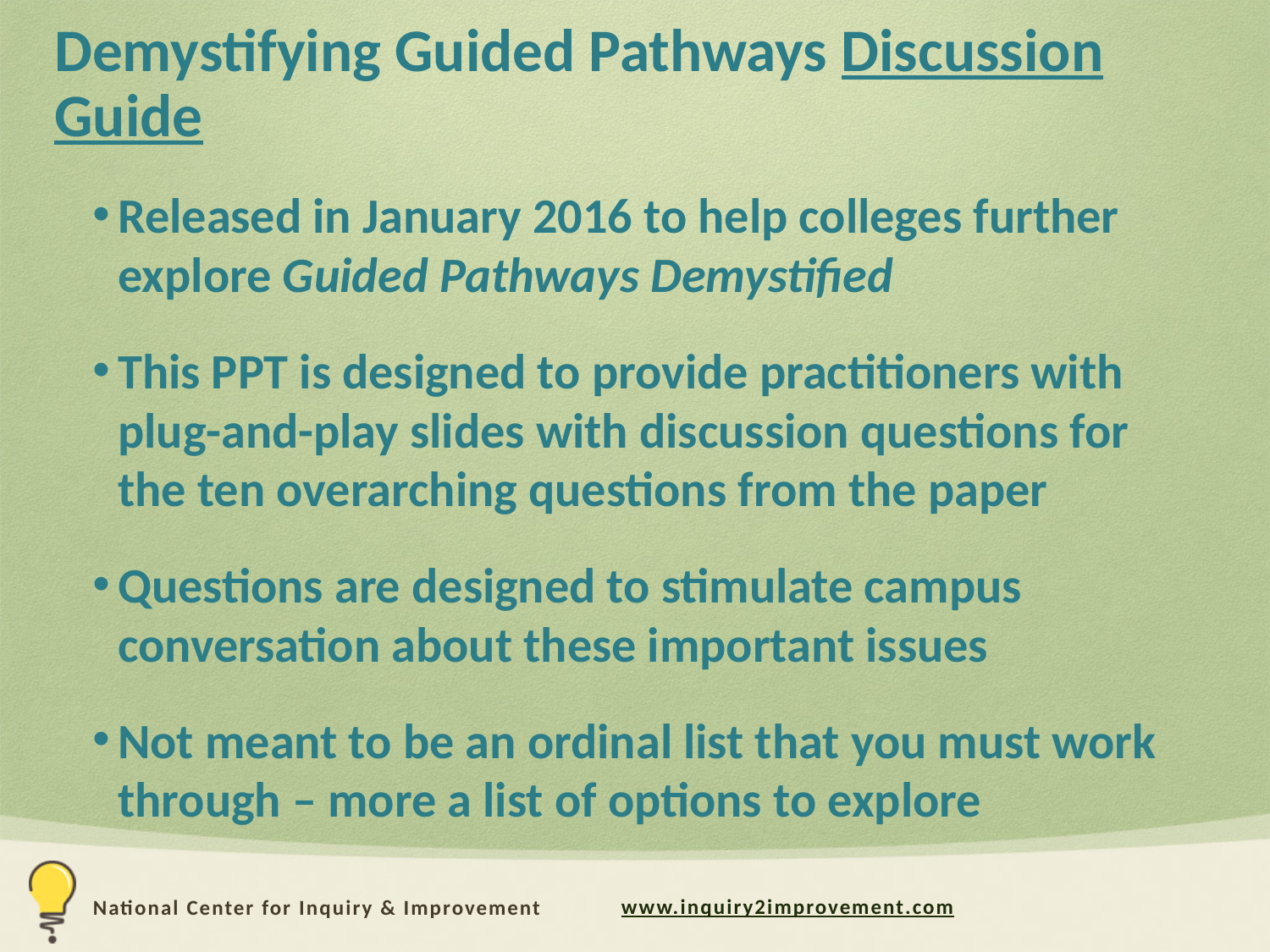

# Demystifying Guided Pathways Discussion Guide
Released in January 2016 to help colleges further explore Guided Pathways Demystified
This PPT is designed to provide practitioners with plug-and-play slides with discussion questions for the ten overarching questions from the paper
Questions are designed to stimulate campus conversation about these important issues
Not meant to be an ordinal list that you must work through – more a list of options to explore